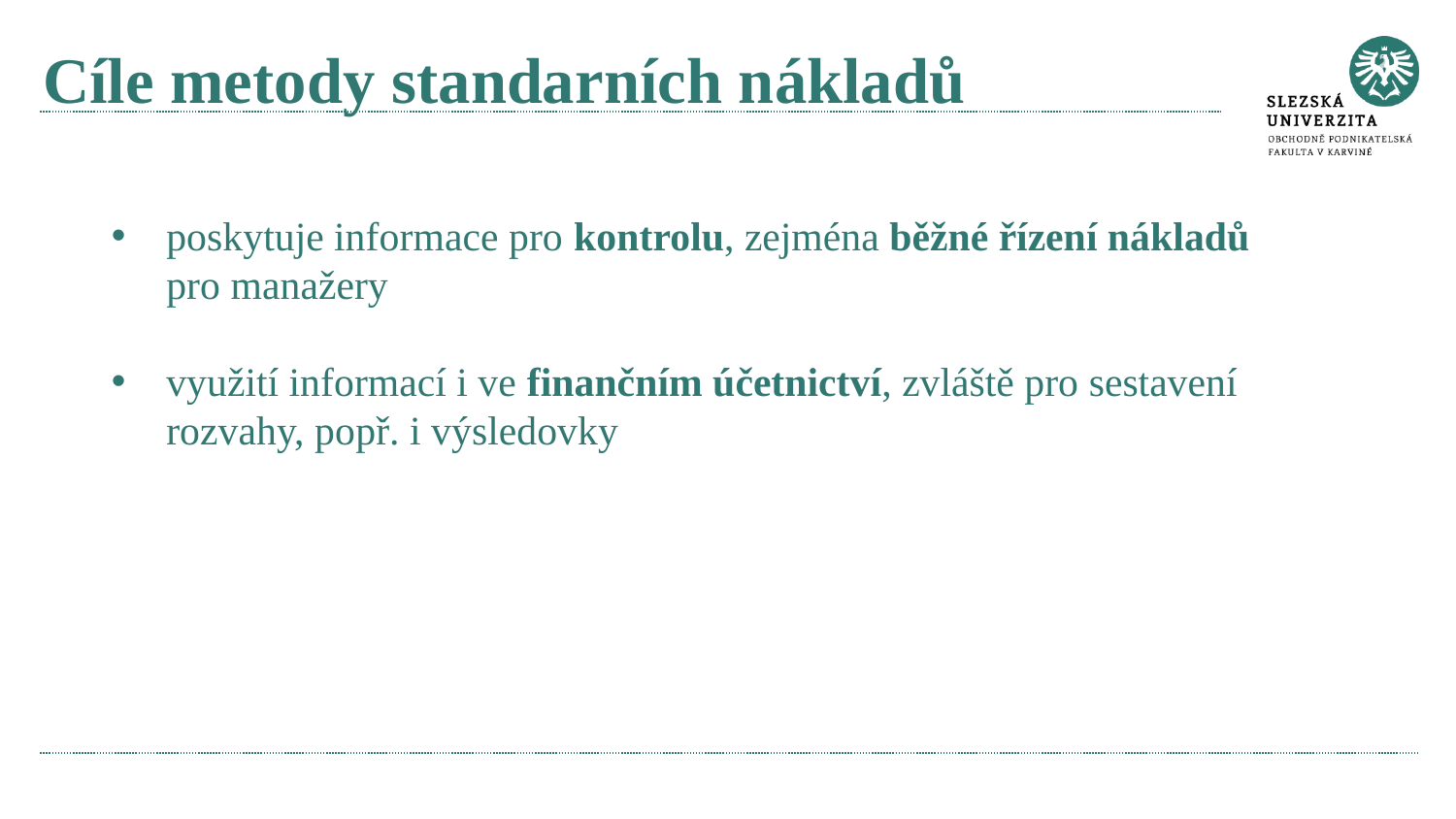

# Cíle metody standarních nákladů

poskytuje informace pro kontrolu, zejména běžné řízení nákladů pro manažery

využití informací i ve finančním účetnictví, zvláště pro sestavení rozvahy, popř. i výsledovky